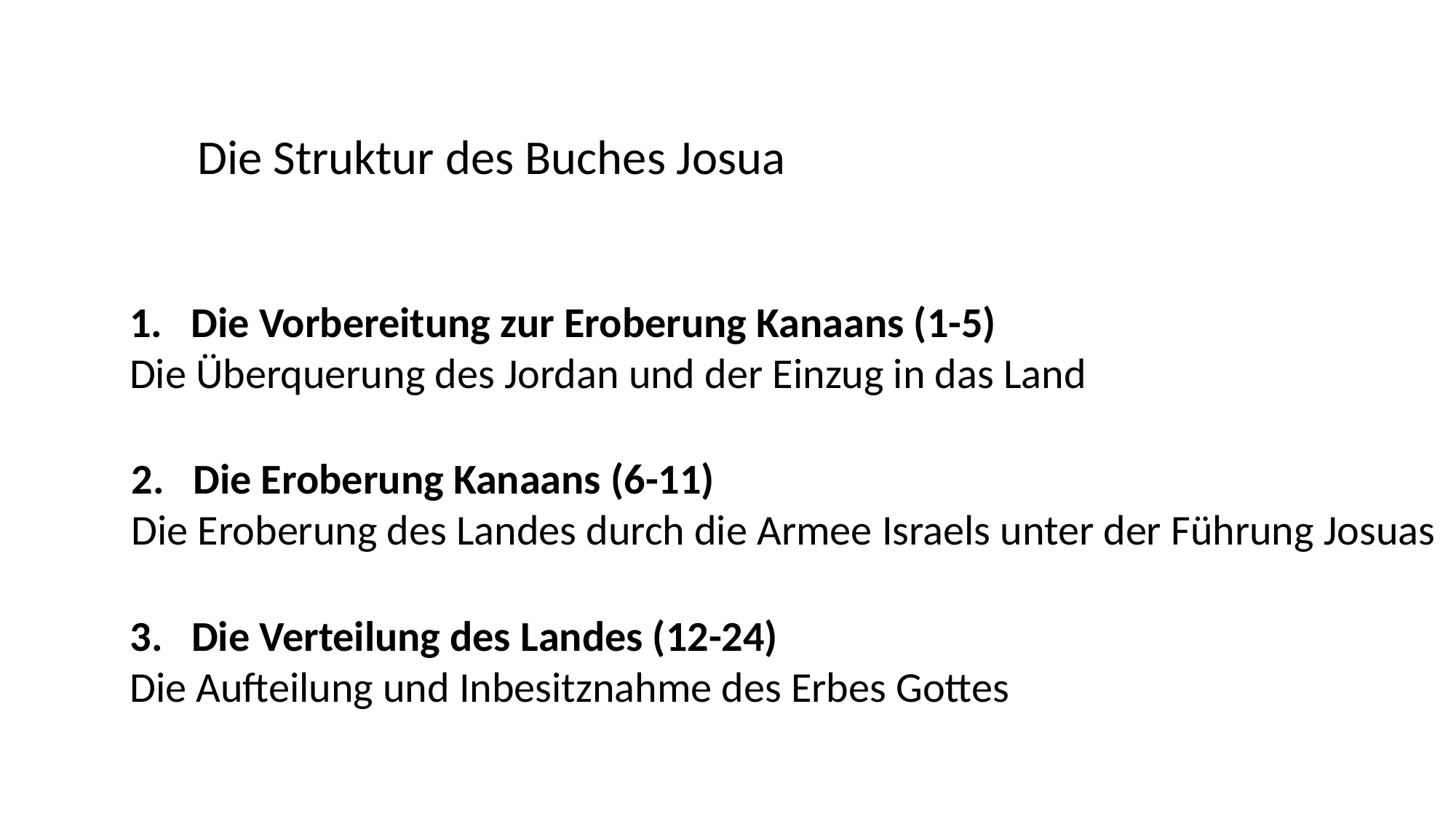

Die Struktur des Buches Josua
Die Vorbereitung zur Eroberung Kanaans (1-5)
Die Überquerung des Jordan und der Einzug in das Land
2.   Die Eroberung Kanaans (6-11)
Die Eroberung des Landes durch die Armee Israels unter der Führung Josuas
3.   Die Verteilung des Landes (12-24)
Die Aufteilung und Inbesitznahme des Erbes Gottes